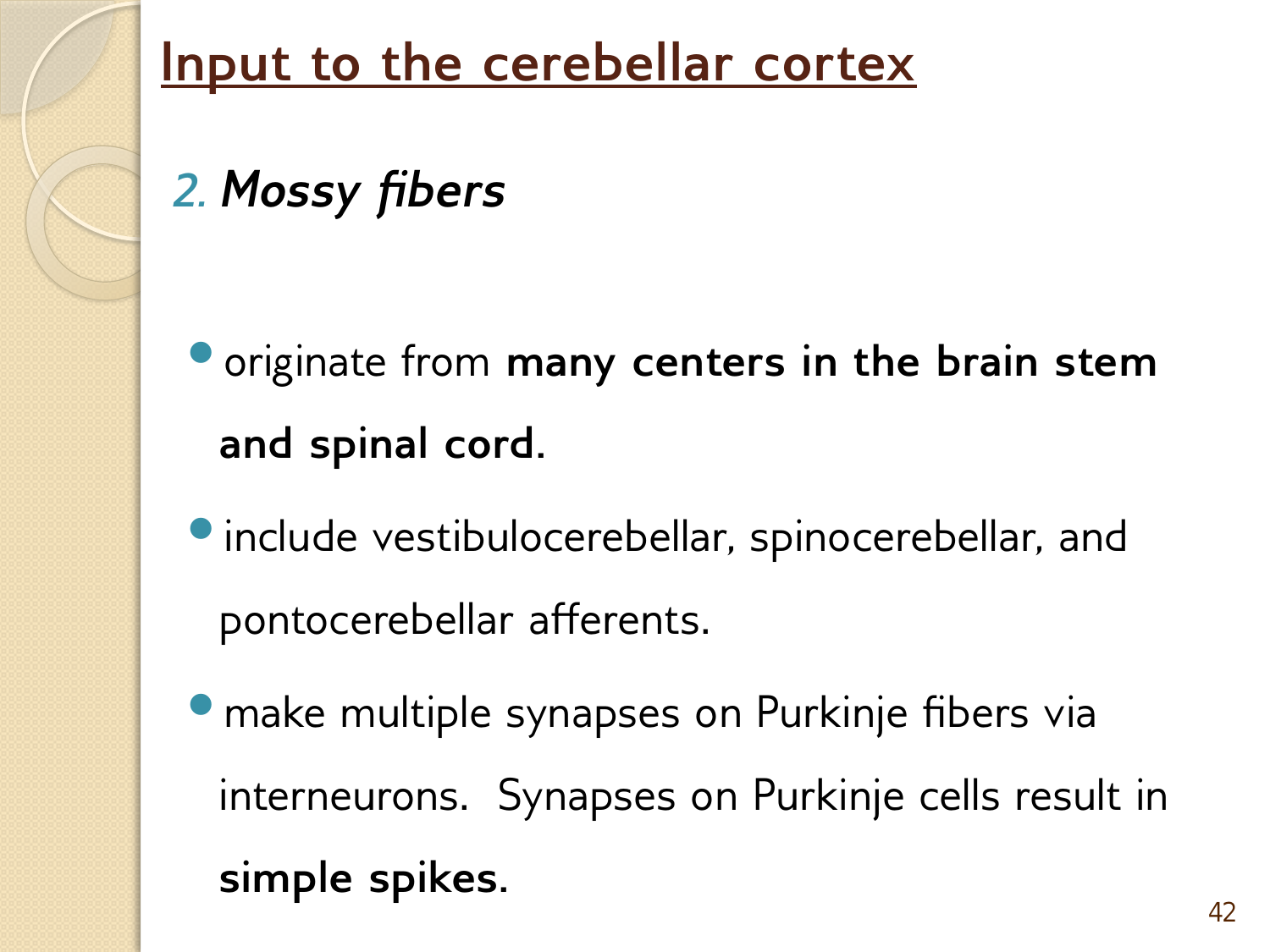

# Input to the cerebellar cortex
Mossy fibers

originate from many centers in the brain stem and spinal cord.
 include vestibulocerebellar, spinocerebellar, and pontocerebellar afferents.
make multiple synapses on Purkinje fibers via interneurons.  Synapses on Purkinje cells result in simple spikes.
42